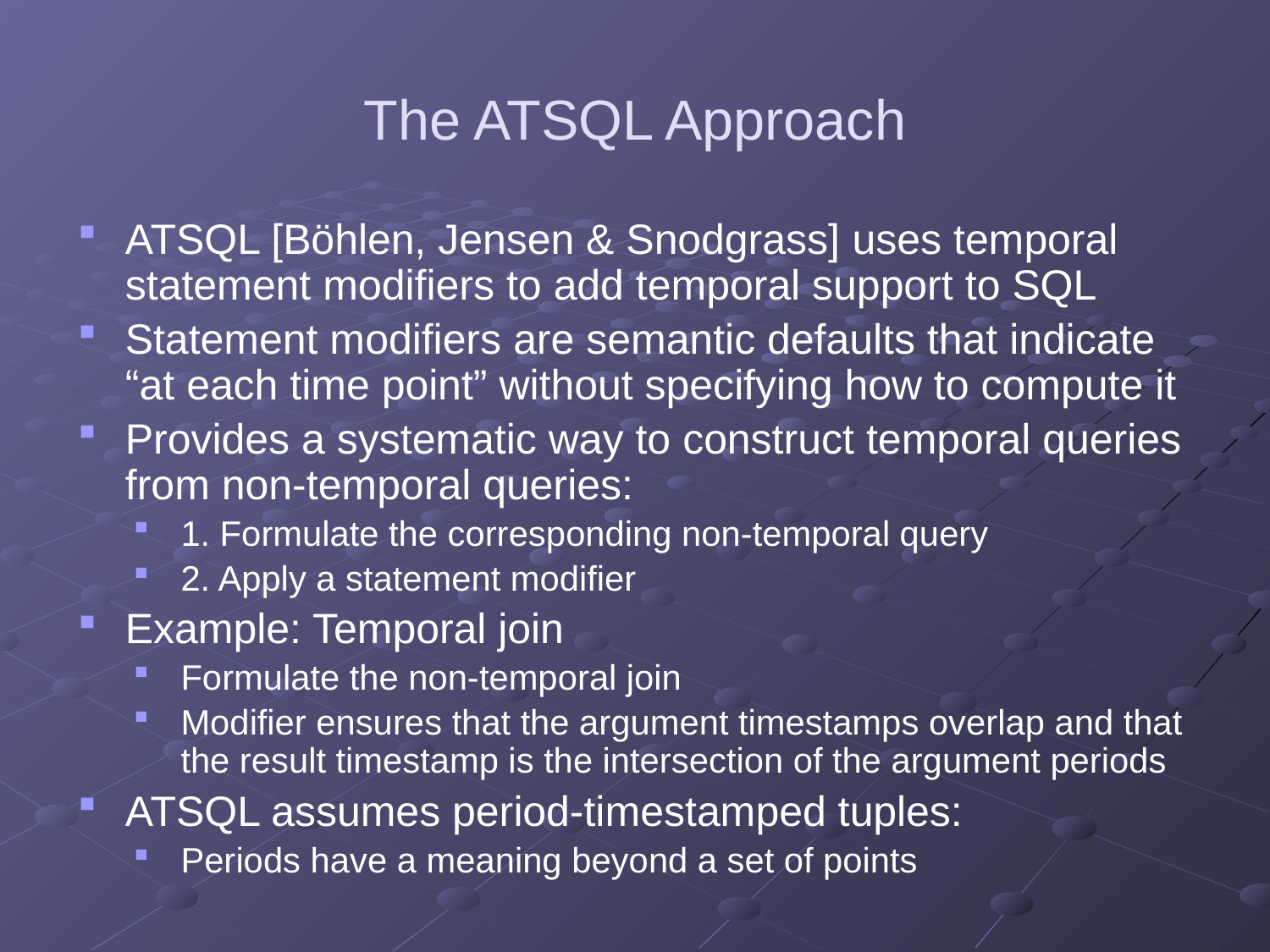

# The ATSQL Approach
ATSQL [Böhlen, Jensen & Snodgrass] uses temporal statement modifiers to add temporal support to SQL
Statement modifiers are semantic defaults that indicate “at each time point” without specifying how to compute it
Provides a systematic way to construct temporal queries from non-temporal queries:
1. Formulate the corresponding non-temporal query
2. Apply a statement modifier
Example: Temporal join
Formulate the non-temporal join
Modifier ensures that the argument timestamps overlap and that the result timestamp is the intersection of the argument periods
ATSQL assumes period-timestamped tuples:
Periods have a meaning beyond a set of points